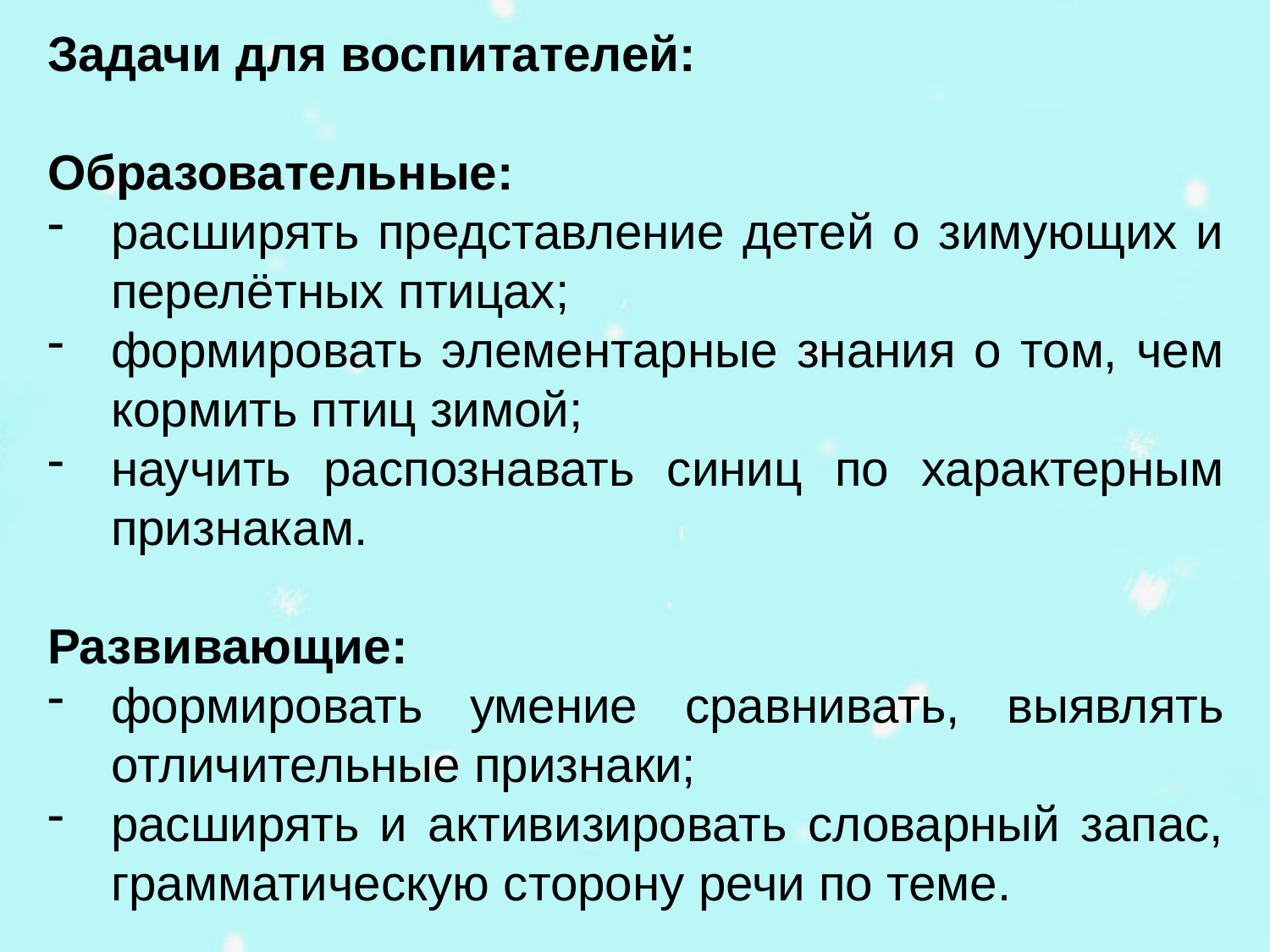

Задачи для воспитателей:

Образовательные:
расширять представление детей о зимующих и перелётных птицах;
формировать элементарные знания о том, чем кормить птиц зимой;
научить распознавать синиц по характерным признакам.

Развивающие:
формировать умение сравнивать, выявлять отличительные признаки;
расширять и активизировать словарный запас, грамматическую сторону речи по теме.